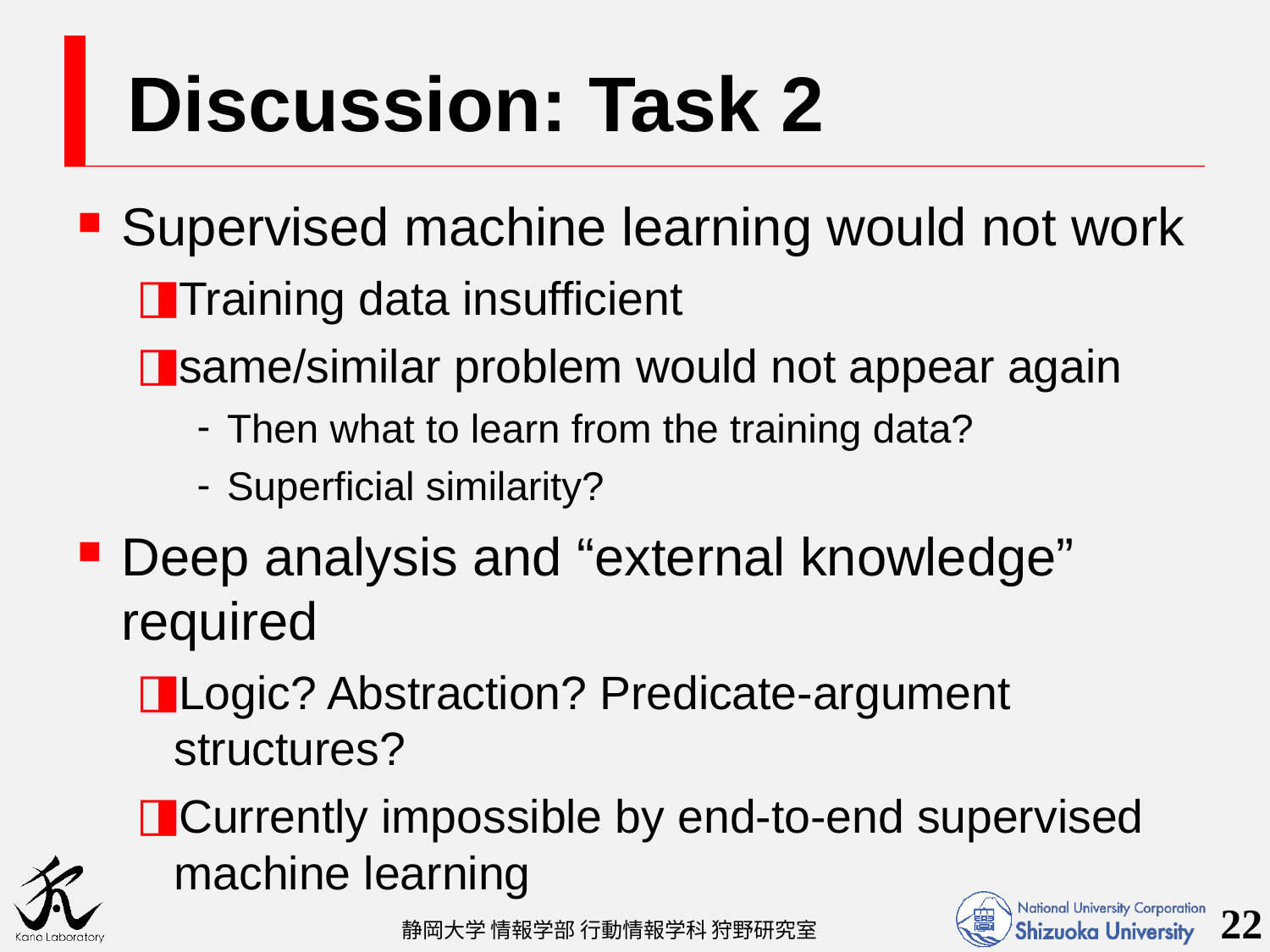

# Discussion: Task 2
Supervised machine learning would not work
Training data insufficient
same/similar problem would not appear again
Then what to learn from the training data?
Superficial similarity?
Deep analysis and “external knowledge” required
Logic? Abstraction? Predicate-argument structures?
Currently impossible by end-to-end supervised machine learning

22